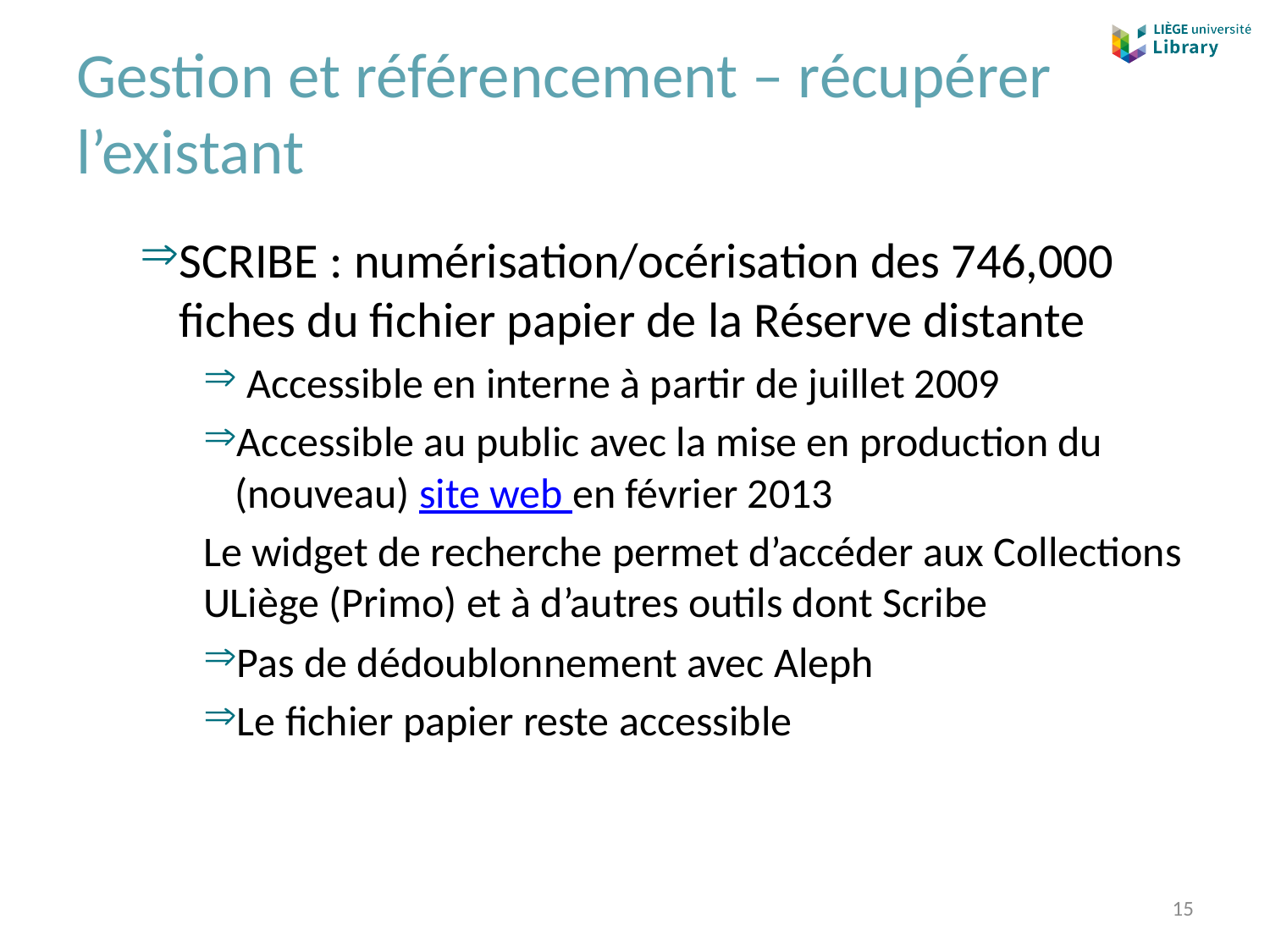

# Gestion et référencement – récupérer l’existant
SCRIBE : numérisation/océrisation des 746,000 fiches du fichier papier de la Réserve distante
 Accessible en interne à partir de juillet 2009
Accessible au public avec la mise en production du (nouveau) site web en février 2013
Le widget de recherche permet d’accéder aux Collections ULiège (Primo) et à d’autres outils dont Scribe
Pas de dédoublonnement avec Aleph
Le fichier papier reste accessible

15